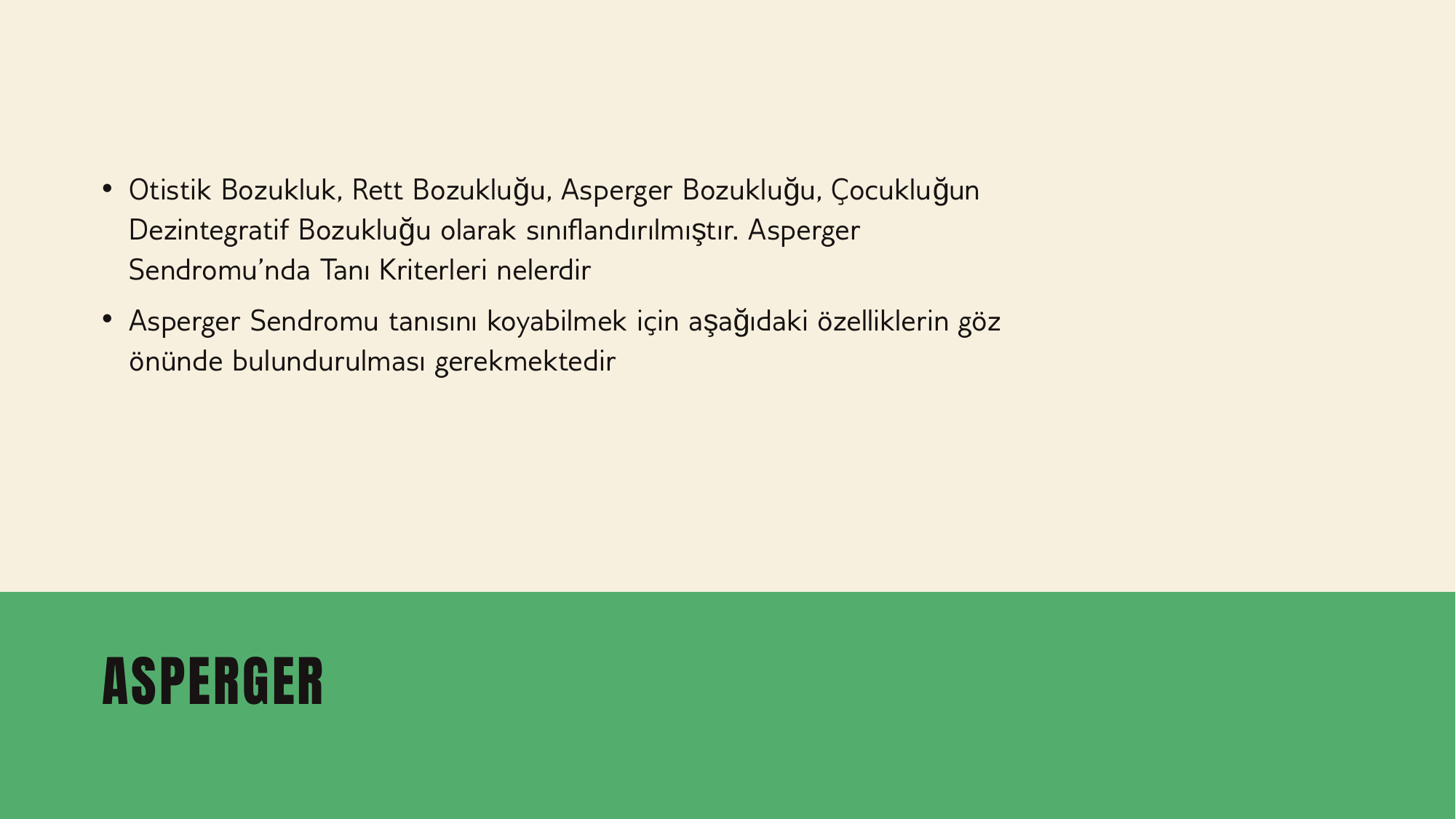

Otistik Bozukluk, Rett Bozukluğu, Asperger Bozukluğu, Çocukluğun Dezintegratif Bozukluğu olarak sınıflandırılmıştır. Asperger Sendromu’nda Tanı Kriterleri nelerdir
Asperger Sendromu tanısını koyabilmek için aşağıdaki özelliklerin göz önünde bulundurulması gerekmektedir

# ASPERGER